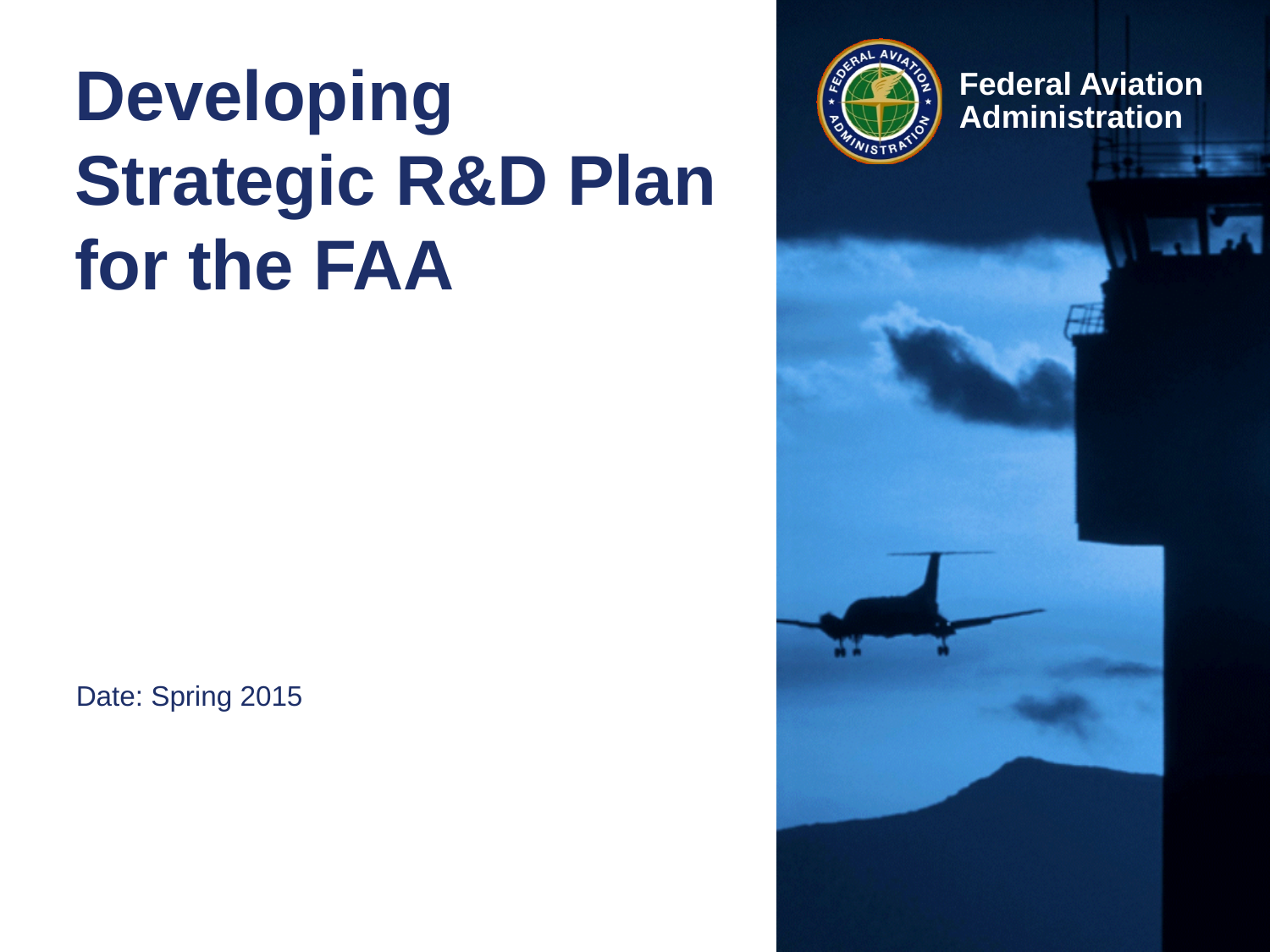

# Developing Strategic R&D Plan for the FAA

Date: Spring 2015